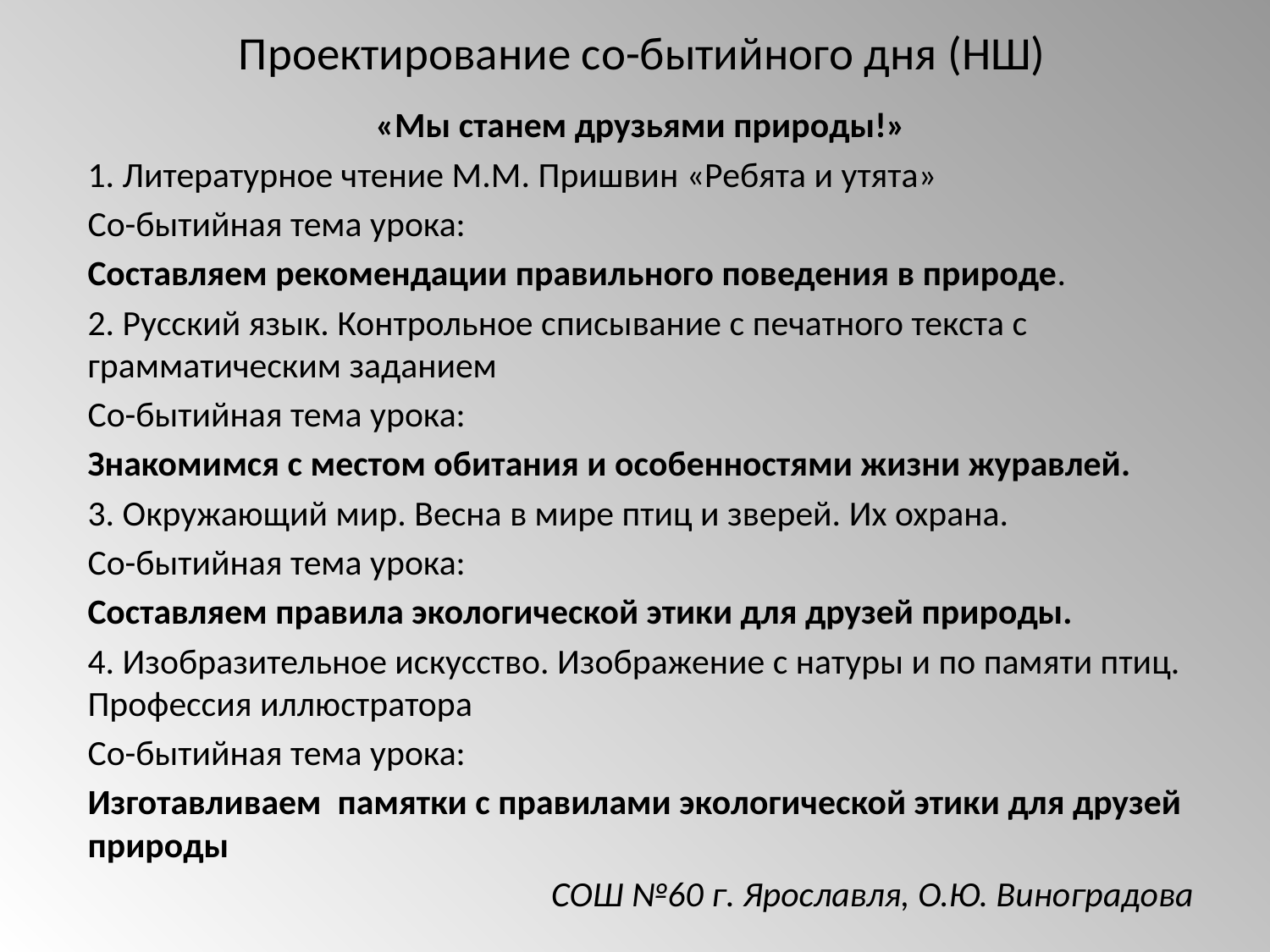

# Проектирование со-бытийного дня (НШ)
«Мы станем друзьями природы!»
1. Литературное чтение М.М. Пришвин «Ребята и утята»
Со-бытийная тема урока:
Составляем рекомендации правильного поведения в природе.
2. Русский язык. Контрольное списывание с печатного текста с грамматическим заданием
Со-бытийная тема урока:
Знакомимся с местом обитания и особенностями жизни журавлей.
3. Окружающий мир. Весна в мире птиц и зверей. Их охрана.
Со-бытийная тема урока:
Составляем правила экологической этики для друзей природы.
4. Изобразительное искусство. Изображение с натуры и по памяти птиц. Профессия иллюстратора
Со-бытийная тема урока:
Изготавливаем  памятки с правилами экологической этики для друзей природы
СОШ №60 г. Ярославля, О.Ю. Виноградова